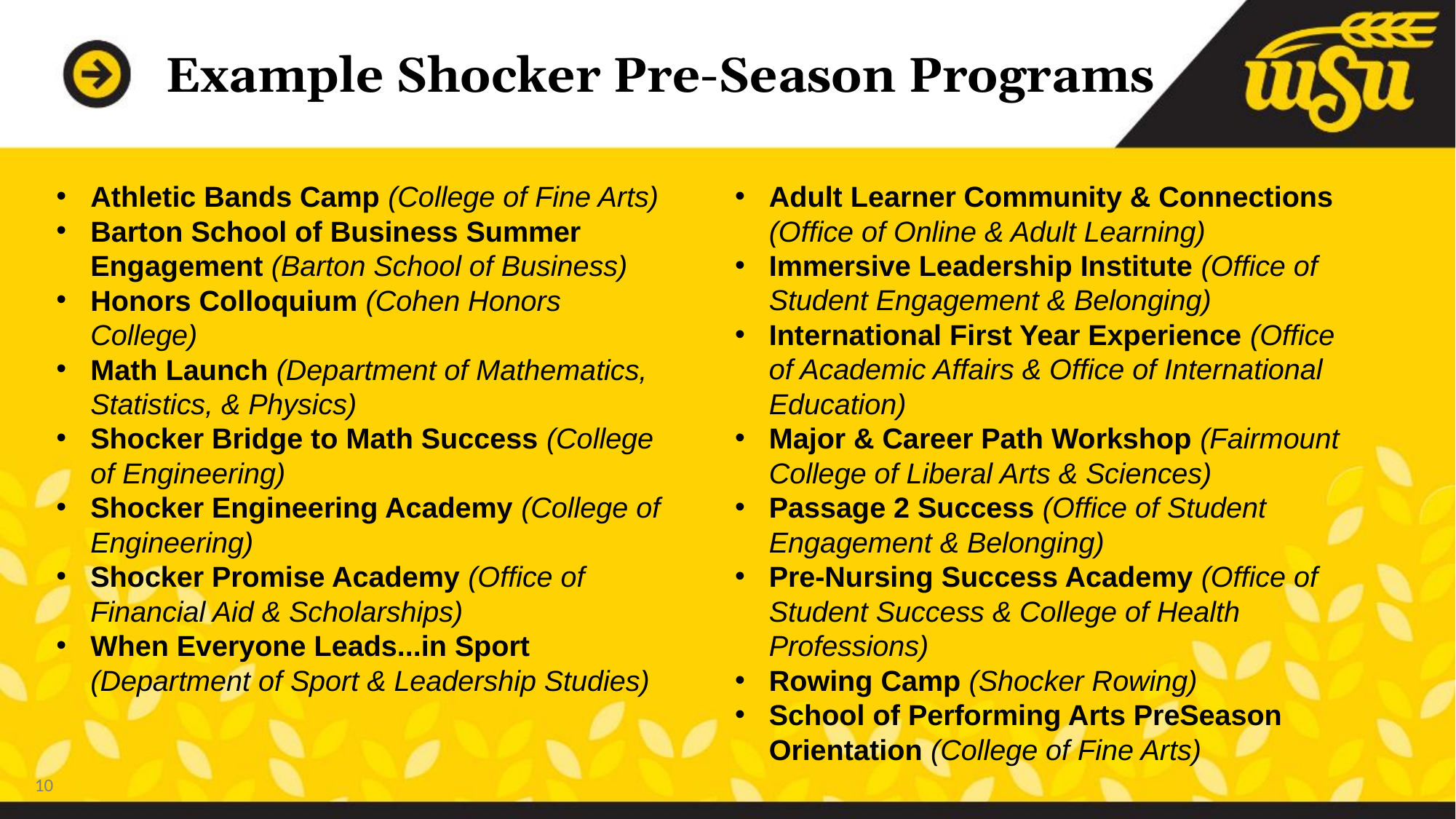

# Example Shocker Pre-Season Programs
Athletic Bands Camp (College of Fine Arts)
Barton School of Business Summer Engagement (Barton School of Business)
Honors Colloquium (Cohen Honors College)
Math Launch (Department of Mathematics, Statistics, & Physics)
Shocker Bridge to Math Success (College of Engineering)
Shocker Engineering Academy (College of Engineering)
Shocker Promise Academy (Office of Financial Aid & Scholarships)
When Everyone Leads...in Sport (Department of Sport & Leadership Studies)

Adult Learner Community & Connections (Office of Online & Adult Learning)
Immersive Leadership Institute (Office of Student Engagement & Belonging)
International First Year Experience (Office of Academic Affairs & Office of International Education)
Major & Career Path Workshop (Fairmount College of Liberal Arts & Sciences)
Passage 2 Success (Office of Student Engagement & Belonging)
Pre-Nursing Success Academy (Office of Student Success & College of Health Professions)
Rowing Camp (Shocker Rowing)
School of Performing Arts PreSeason Orientation (College of Fine Arts)